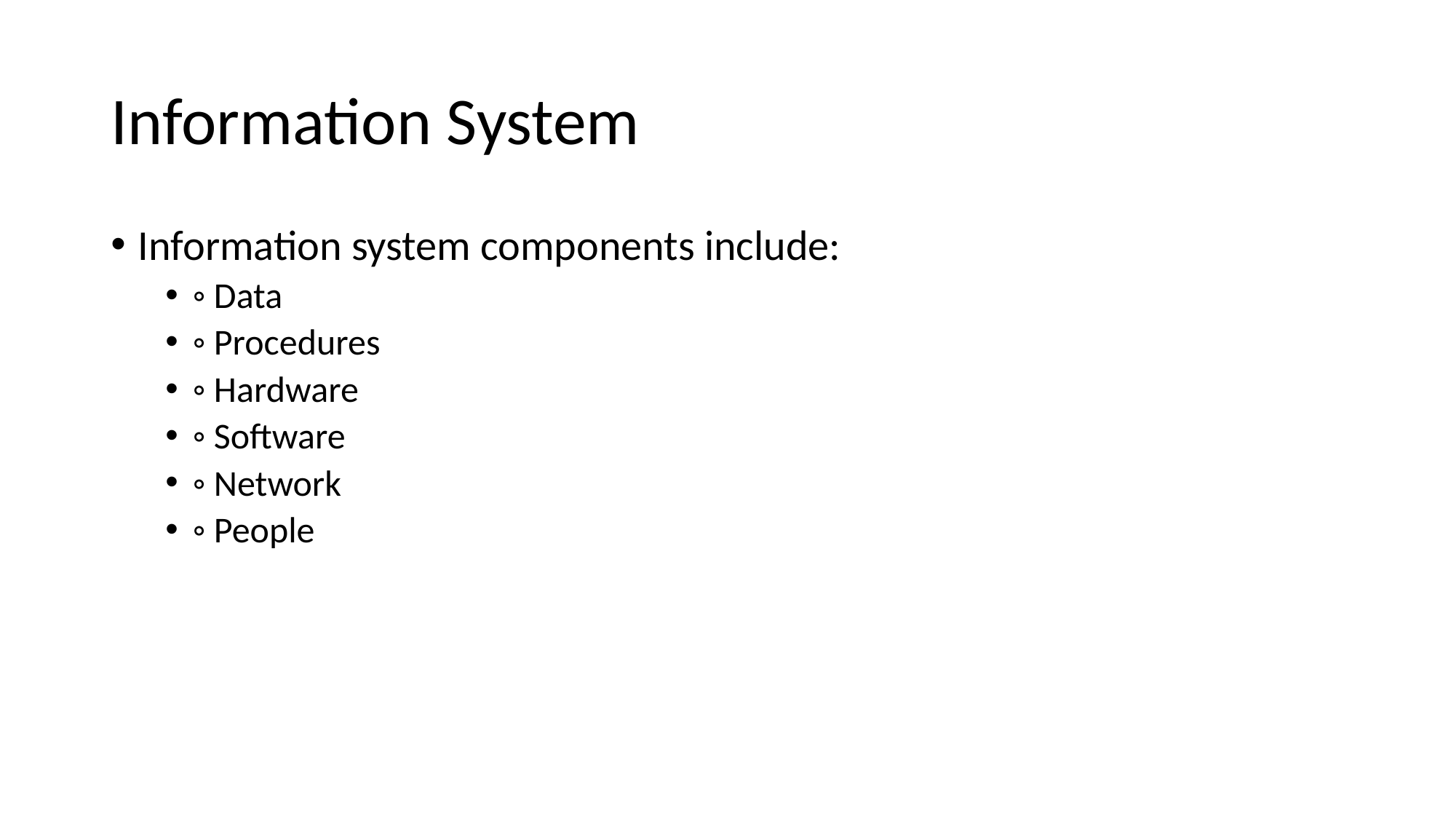

# Information System
Information system components include:
◦ Data
◦ Procedures
◦ Hardware
◦ Software
◦ Network
◦ People